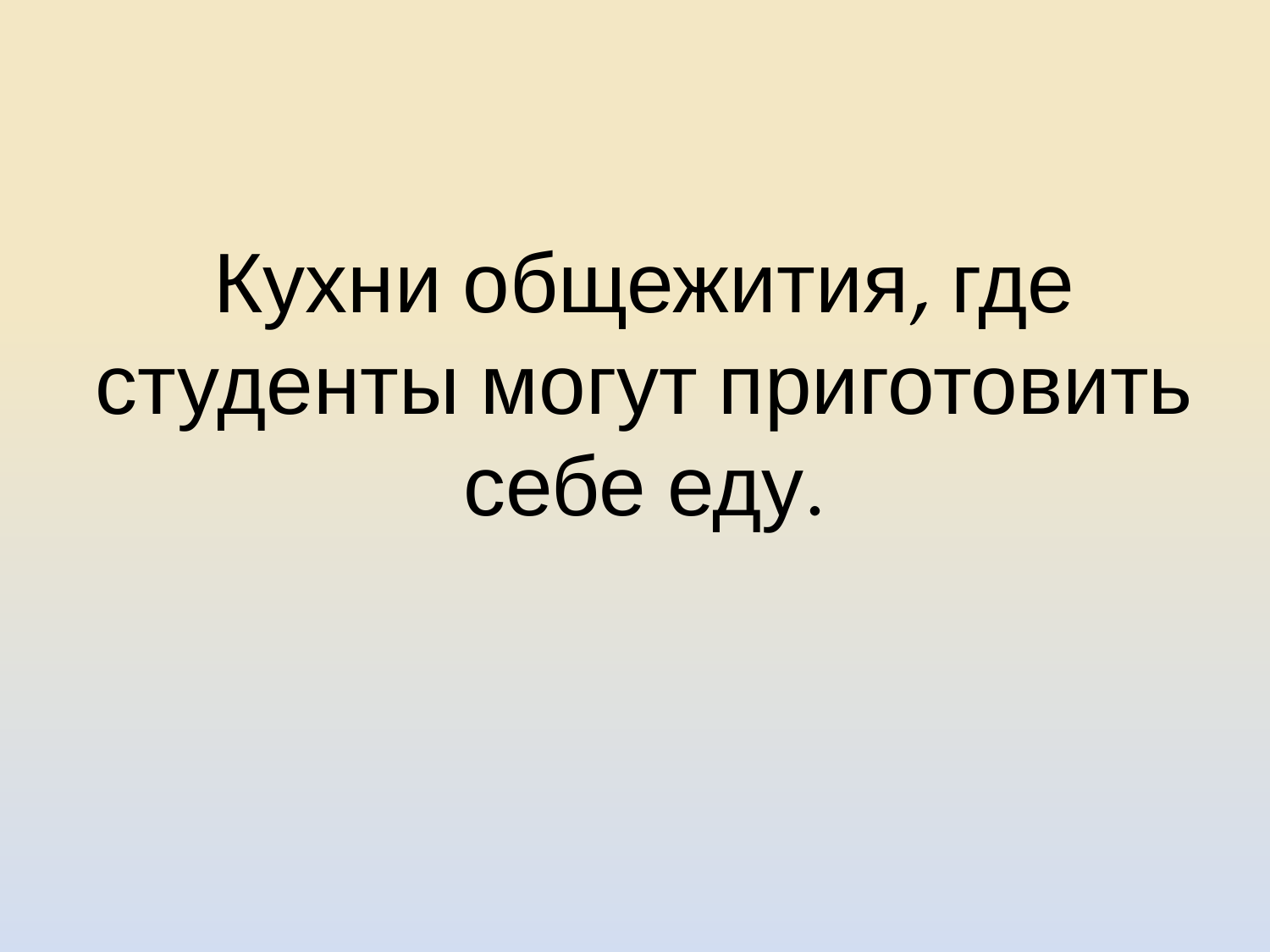

#
Кухни общежития, где студенты могут приготовить себе еду.